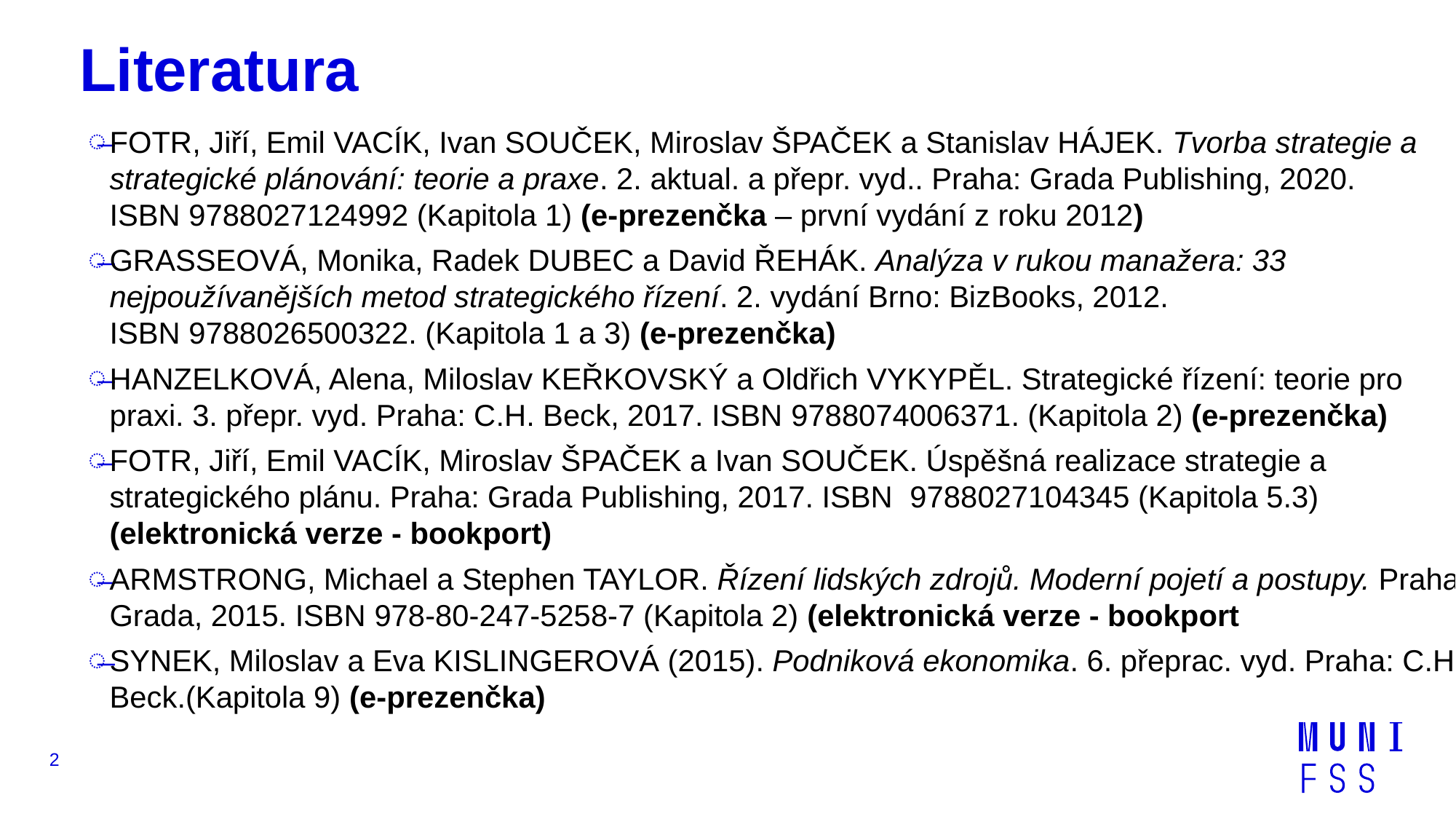

# Literatura
FOTR, Jiří, Emil VACÍK, Ivan SOUČEK, Miroslav ŠPAČEK a Stanislav HÁJEK. Tvorba strategie a strategické plánování: teorie a praxe. 2. aktual. a přepr. vyd.. Praha: Grada Publishing, 2020. ISBN 9788027124992 (Kapitola 1) (e-prezenčka – první vydání z roku 2012)
GRASSEOVÁ, Monika, Radek DUBEC a David ŘEHÁK. Analýza v rukou manažera: 33 nejpoužívanějších metod strategického řízení. 2. vydání Brno: BizBooks, 2012. ISBN 9788026500322. (Kapitola 1 a 3) (e-prezenčka)
HANZELKOVÁ, Alena, Miloslav KEŘKOVSKÝ a Oldřich VYKYPĚL. Strategické řízení: teorie pro praxi. 3. přepr. vyd. Praha: C.H. Beck, 2017. ISBN 9788074006371. (Kapitola 2) (e-prezenčka)
FOTR, Jiří, Emil VACÍK, Miroslav ŠPAČEK a Ivan SOUČEK. Úspěšná realizace strategie a strategického plánu. Praha: Grada Publishing, 2017. ISBN  9788027104345 (Kapitola 5.3) (elektronická verze - bookport)
ARMSTRONG, Michael a Stephen TAYLOR. Řízení lidských zdrojů. Moderní pojetí a postupy. Praha: Grada, 2015. ISBN 978-80-247-5258-7 (Kapitola 2) (elektronická verze - bookport
Synek, Miloslav a Eva Kislingerová (2015). Podniková ekonomika. 6. přeprac. vyd. Praha: C.H. Beck.(Kapitola 9) (e-prezenčka)

2